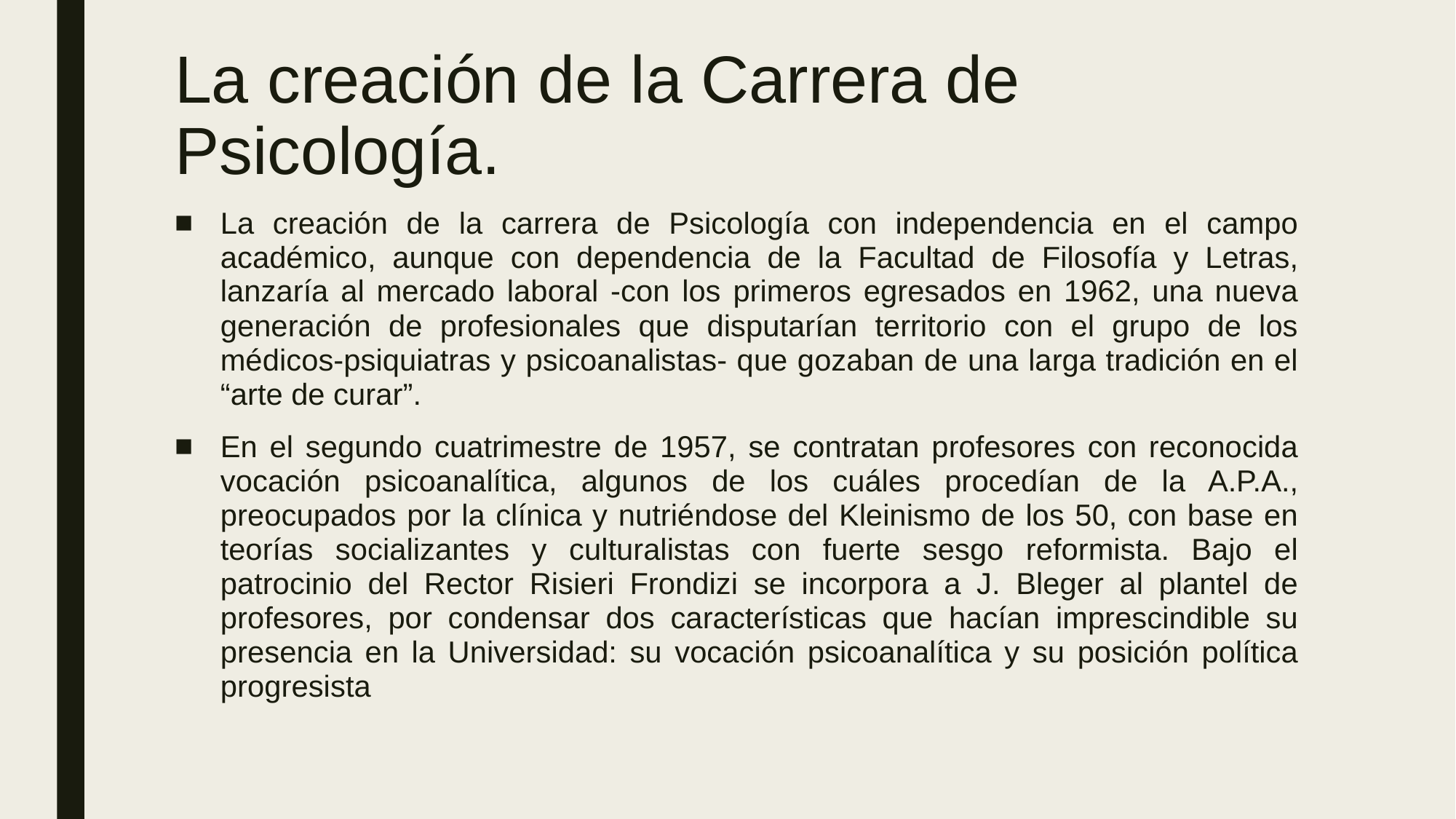

# La creación de la Carrera de Psicología.
La creación de la carrera de Psicología con independencia en el campo académico, aunque con dependencia de la Facultad de Filosofía y Letras, lanzaría al mercado laboral -con los primeros egresados en 1962, una nueva generación de profesionales que disputarían territorio con el grupo de los médicos-psiquiatras y psicoanalistas- que gozaban de una larga tradición en el “arte de curar”.
En el segundo cuatrimestre de 1957, se contratan profesores con reconocida vocación psicoanalítica, algunos de los cuáles procedían de la A.P.A., preocupados por la clínica y nutriéndose del Kleinismo de los 50, con base en teorías socializantes y culturalistas con fuerte sesgo reformista. Bajo el patrocinio del Rector Risieri Frondizi se incorpora a J. Bleger al plantel de profesores, por condensar dos características que hacían imprescindible su presencia en la Universidad: su vocación psicoanalítica y su posición política progresista